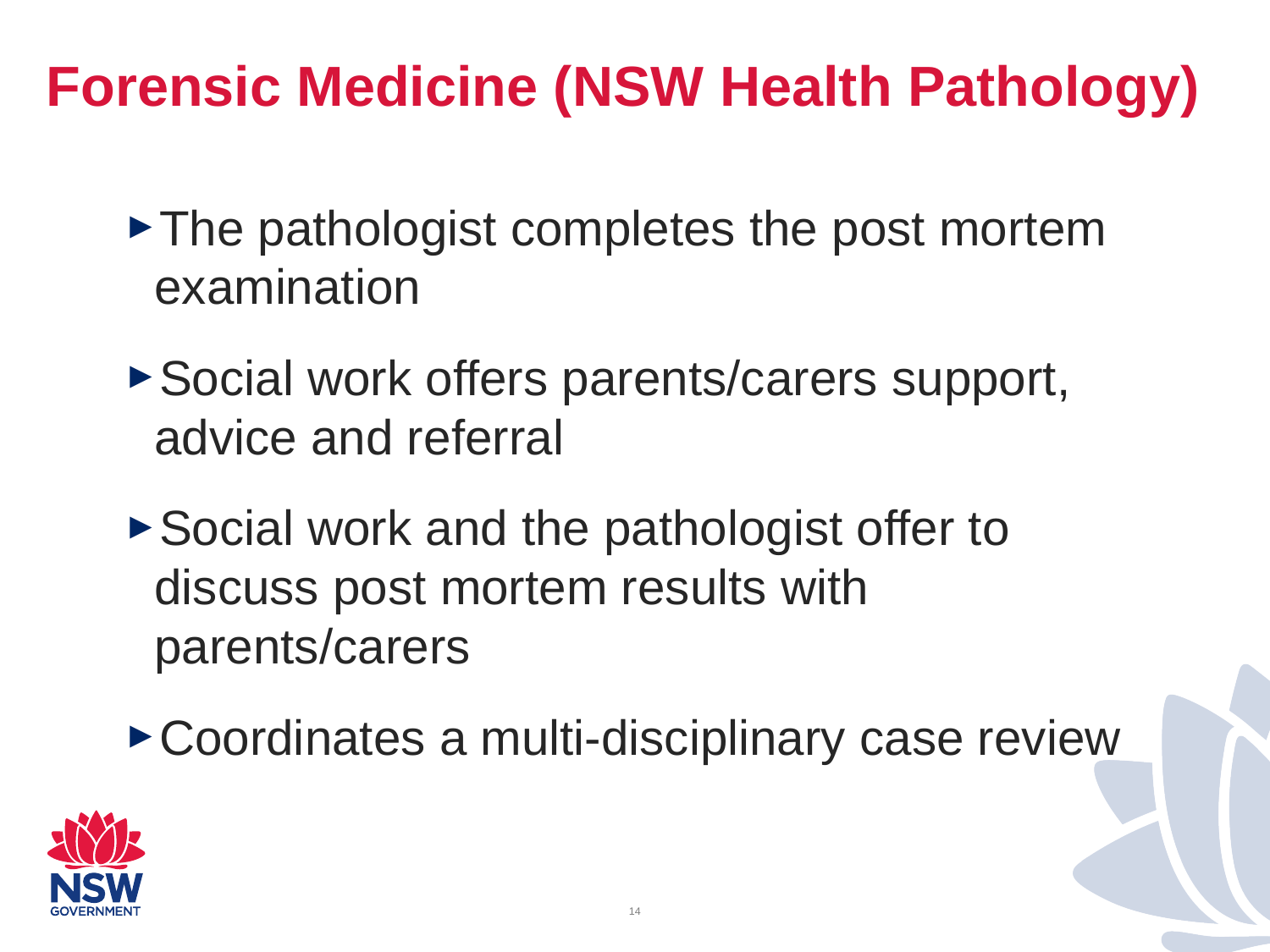

# Forensic Medicine (NSW Health Pathology)
The pathologist completes the post mortem examination
Social work offers parents/carers support, advice and referral
Social work and the pathologist offer to discuss post mortem results with parents/carers
Coordinates a multi-disciplinary case review